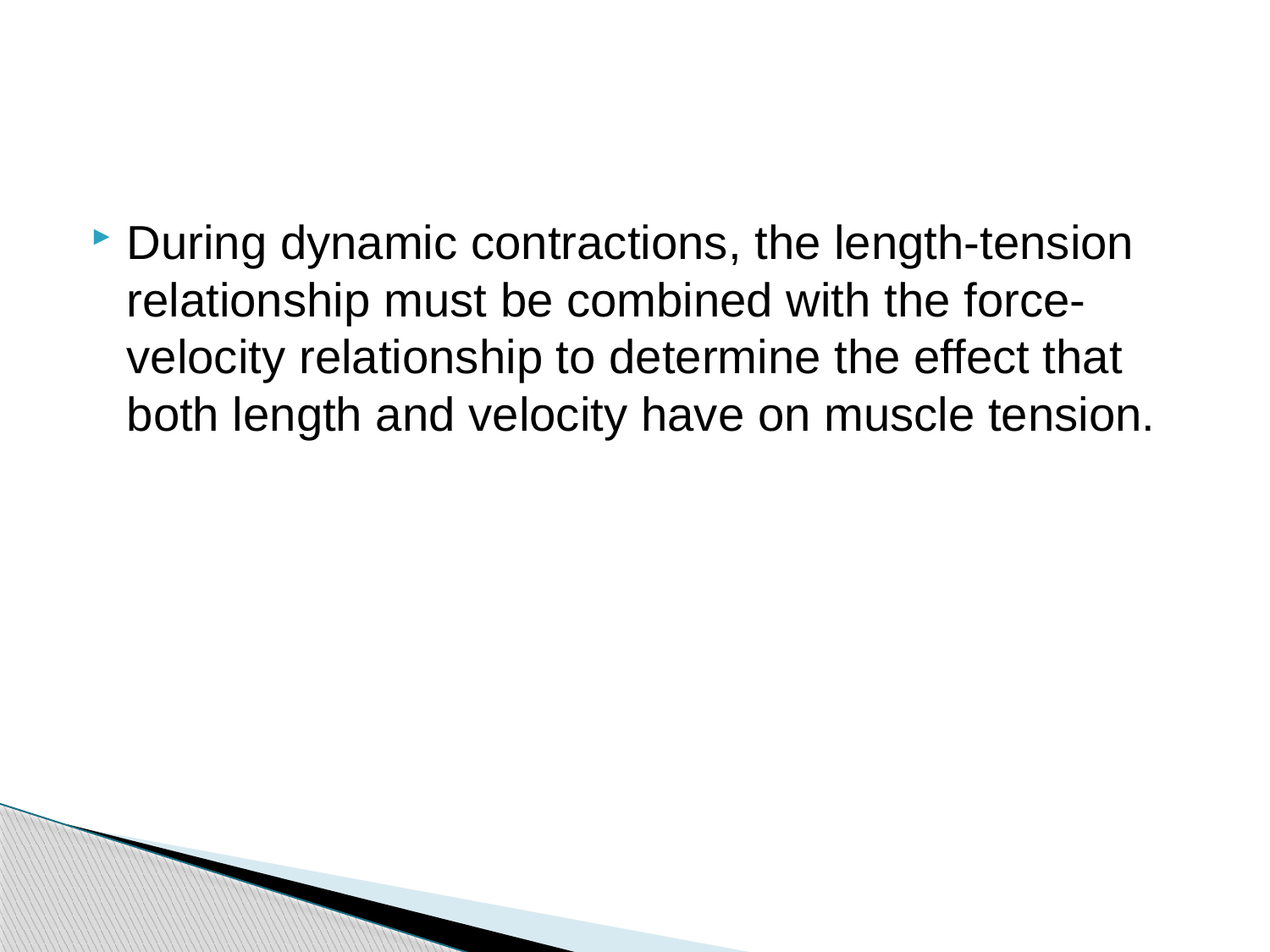

#
During dynamic contractions, the length-tension relationship must be combined with the force-velocity relationship to determine the effect that both length and velocity have on muscle tension.